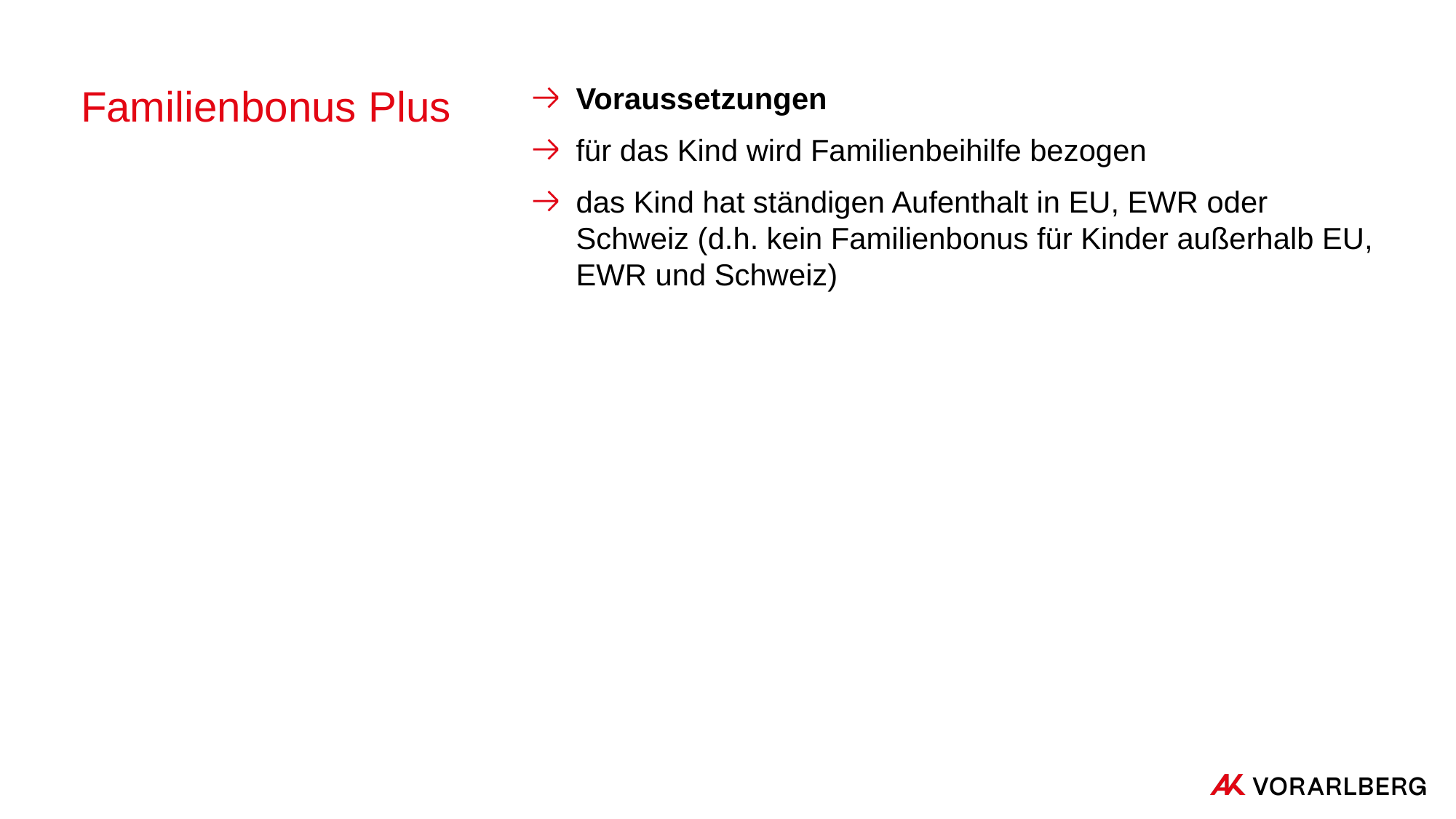

# Familienbonus Plus
Voraussetzungen
für das Kind wird Familienbeihilfe bezogen
das Kind hat ständigen Aufenthalt in EU, EWR oder Schweiz (d.h. kein Familienbonus für Kinder außerhalb EU, EWR und Schweiz)